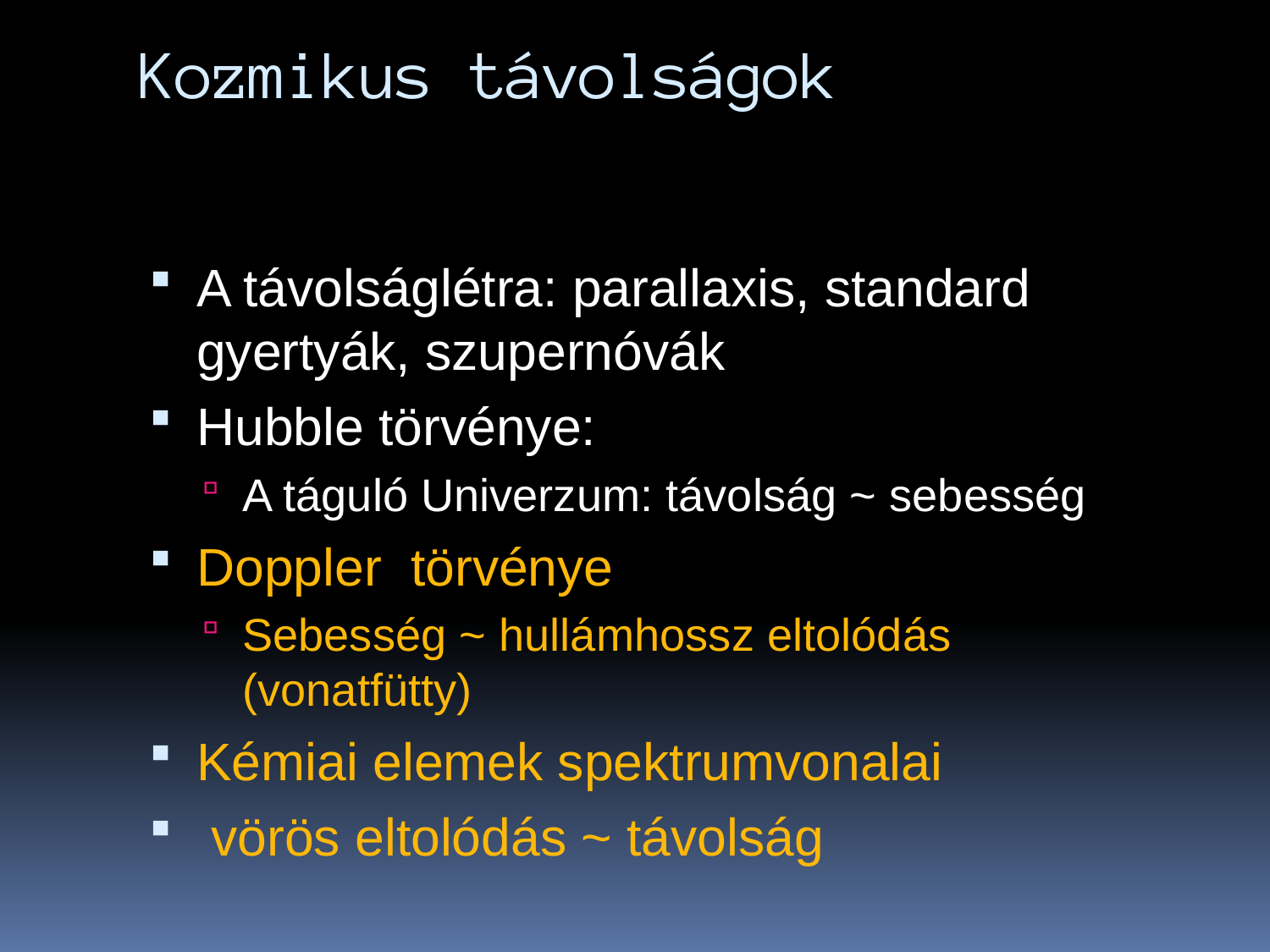

# Kozmikus távolságok
A távolságlétra: parallaxis, standard gyertyák, szupernóvák
Hubble törvénye:
A táguló Univerzum: távolság ~ sebesség
Doppler  törvénye
Sebesség ~ hullámhossz eltolódás (vonatfütty)
Kémiai elemek spektrumvonalai
 vörös eltolódás ~ távolság